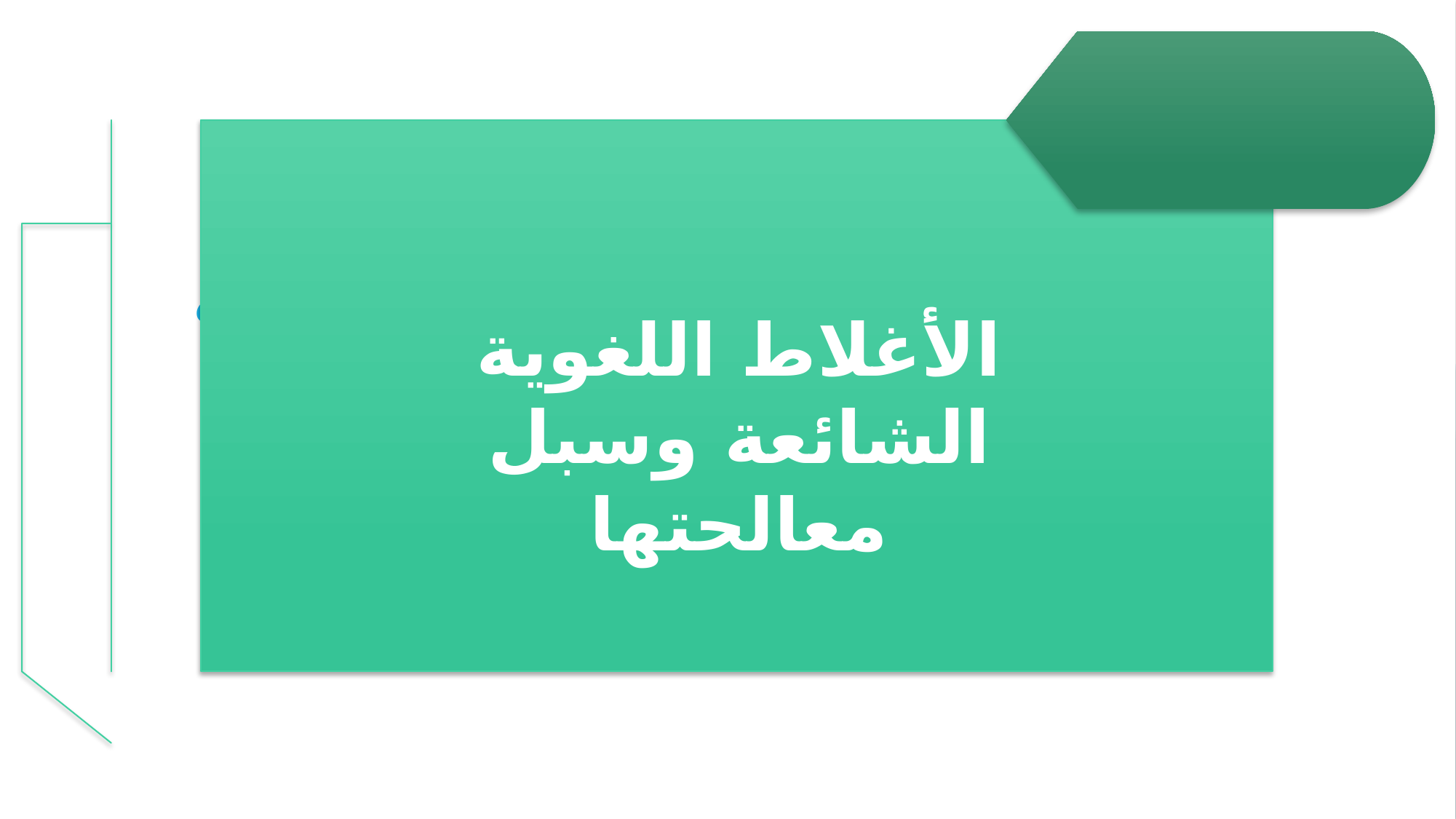

# الأغلاط اللغوية الشائعة وسبل معالحتها
الأغلاط اللغوية الشائعة وسبل معالحتها